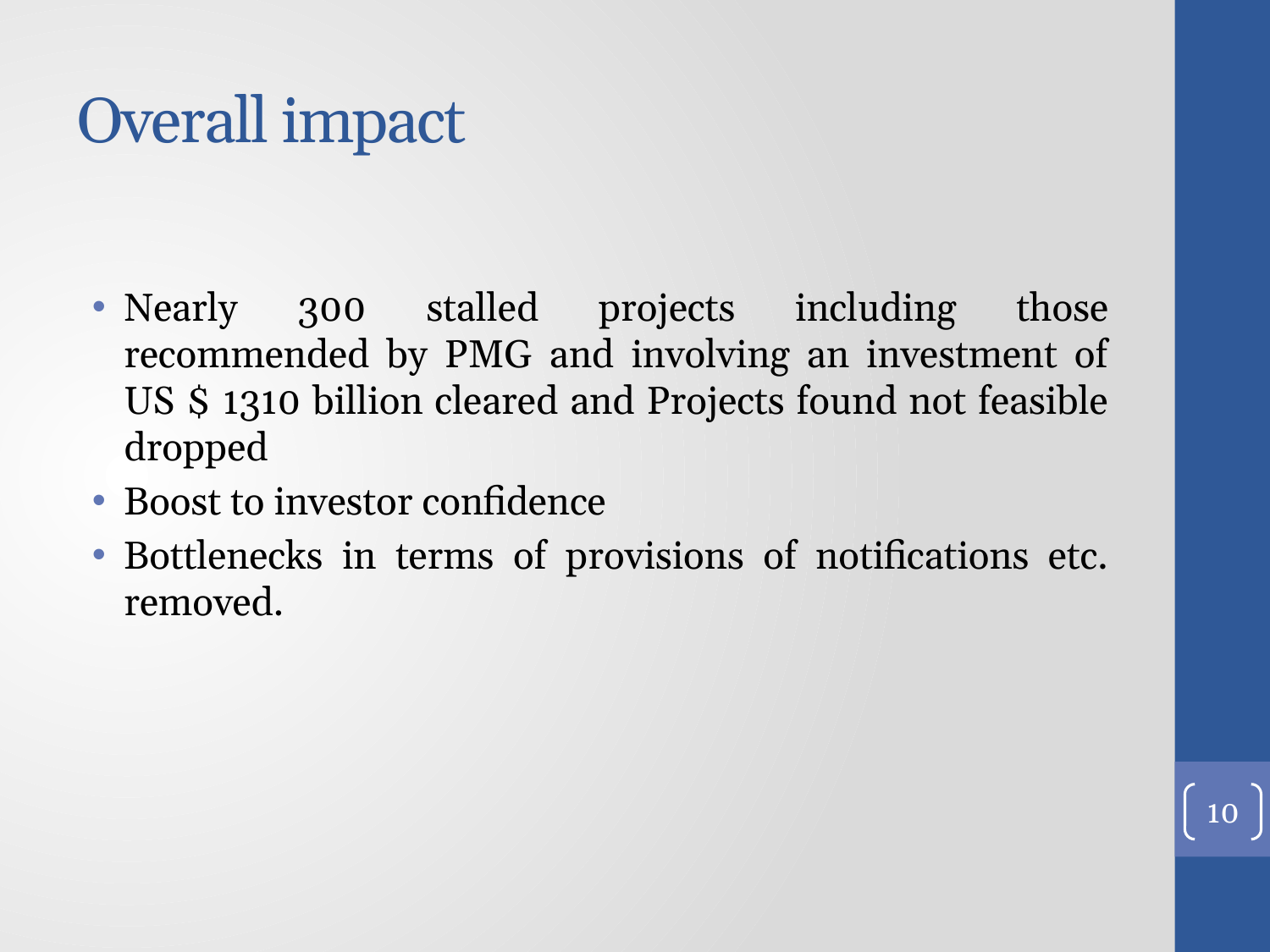

# Overall impact

Nearly 300 stalled projects including those recommended by PMG and involving an investment of US $ 1310 billion cleared and Projects found not feasible dropped
Boost to investor confidence
Bottlenecks in terms of provisions of notifications etc. removed.
10